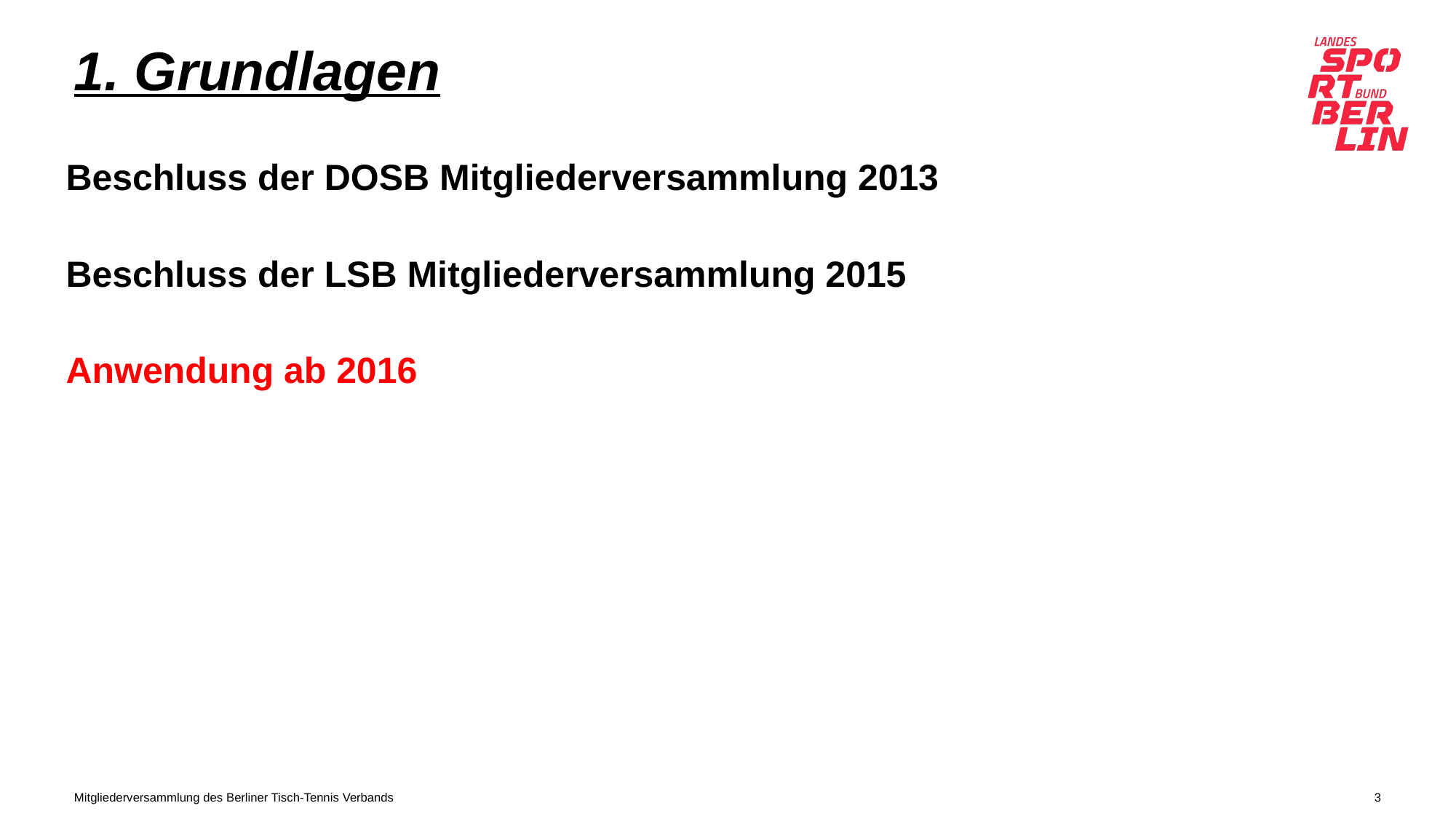

# 1. Grundlagen
Beschluss der DOSB Mitgliederversammlung 2013

Beschluss der LSB Mitgliederversammlung 2015

Anwendung ab 2016

Mitgliederversammlung des Berliner Tisch-Tennis Verbands
3